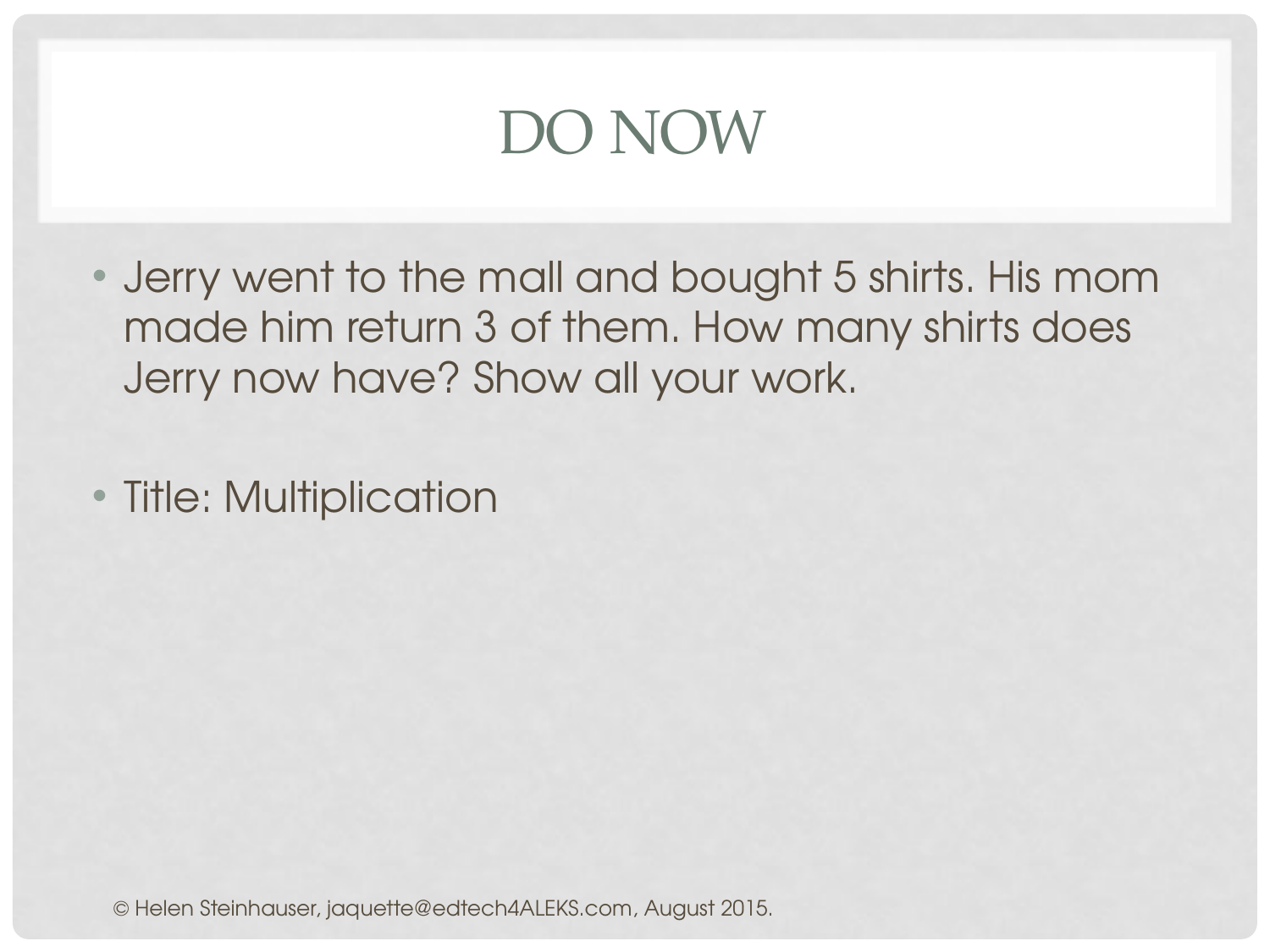

# Do Now
Jerry went to the mall and bought 5 shirts. His mom made him return 3 of them. How many shirts does Jerry now have? Show all your work.

Title: Multiplication
© Helen Steinhauser, jaquette@edtech4ALEKS.com, August 2015.